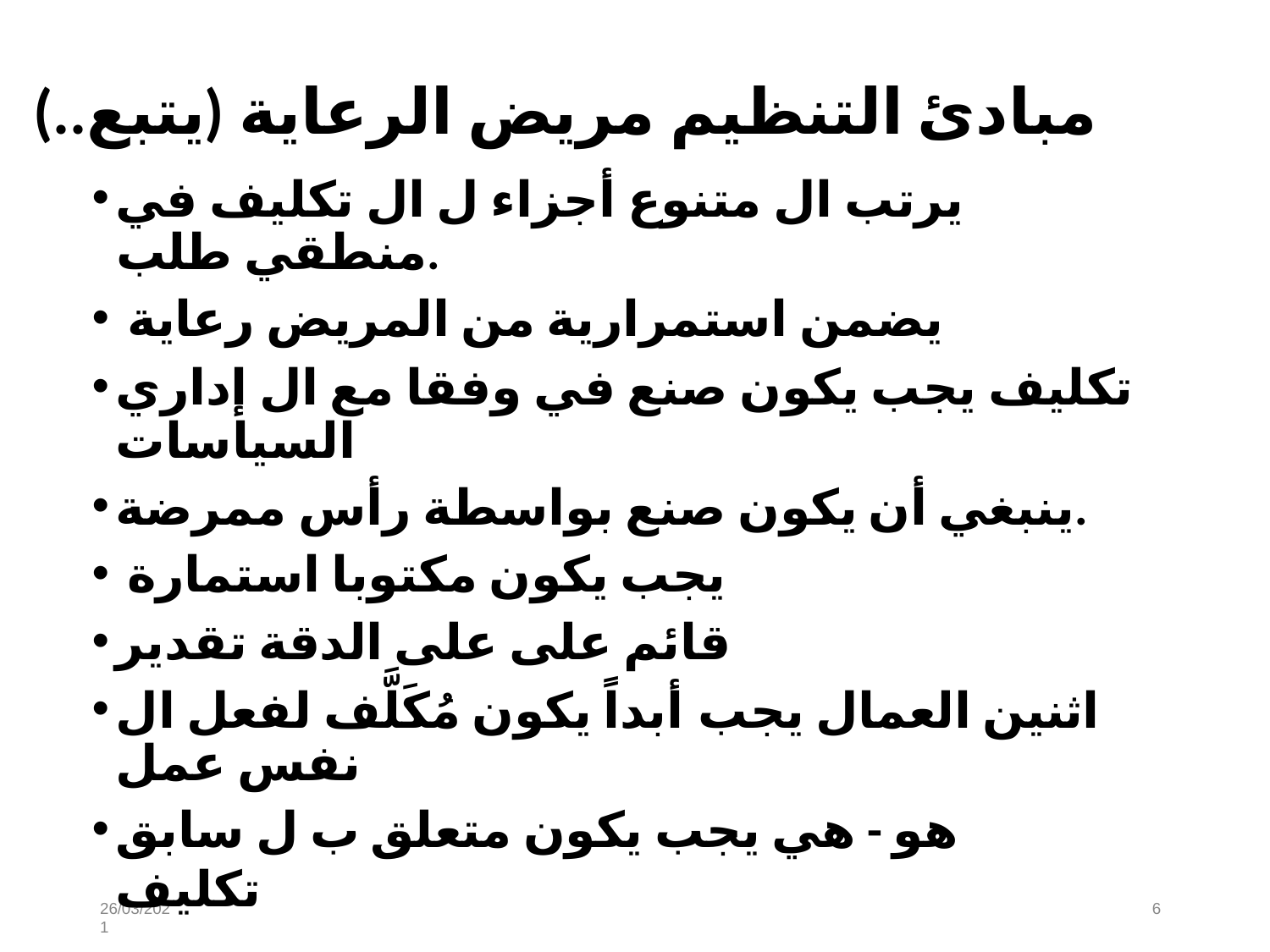

# مبادئ التنظيم مريض الرعاية (يتبع..)
يرتب ال متنوع أجزاء ل ال تكليف في منطقي طلب.
يضمن استمرارية من المريض رعاية
تكليف يجب يكون صنع في وفقا مع ال إداري السياسات
ينبغي أن يكون صنع بواسطة​ رأس ممرضة.
يجب يكون مكتوبا​ استمارة
قائم على على الدقة تقدير
اثنين العمال يجب أبداً يكون مُكَلَّف لفعل​ ال نفس عمل
هو - هي يجب يكون متعلق ب ل سابق تكليف
26/03/2021
6